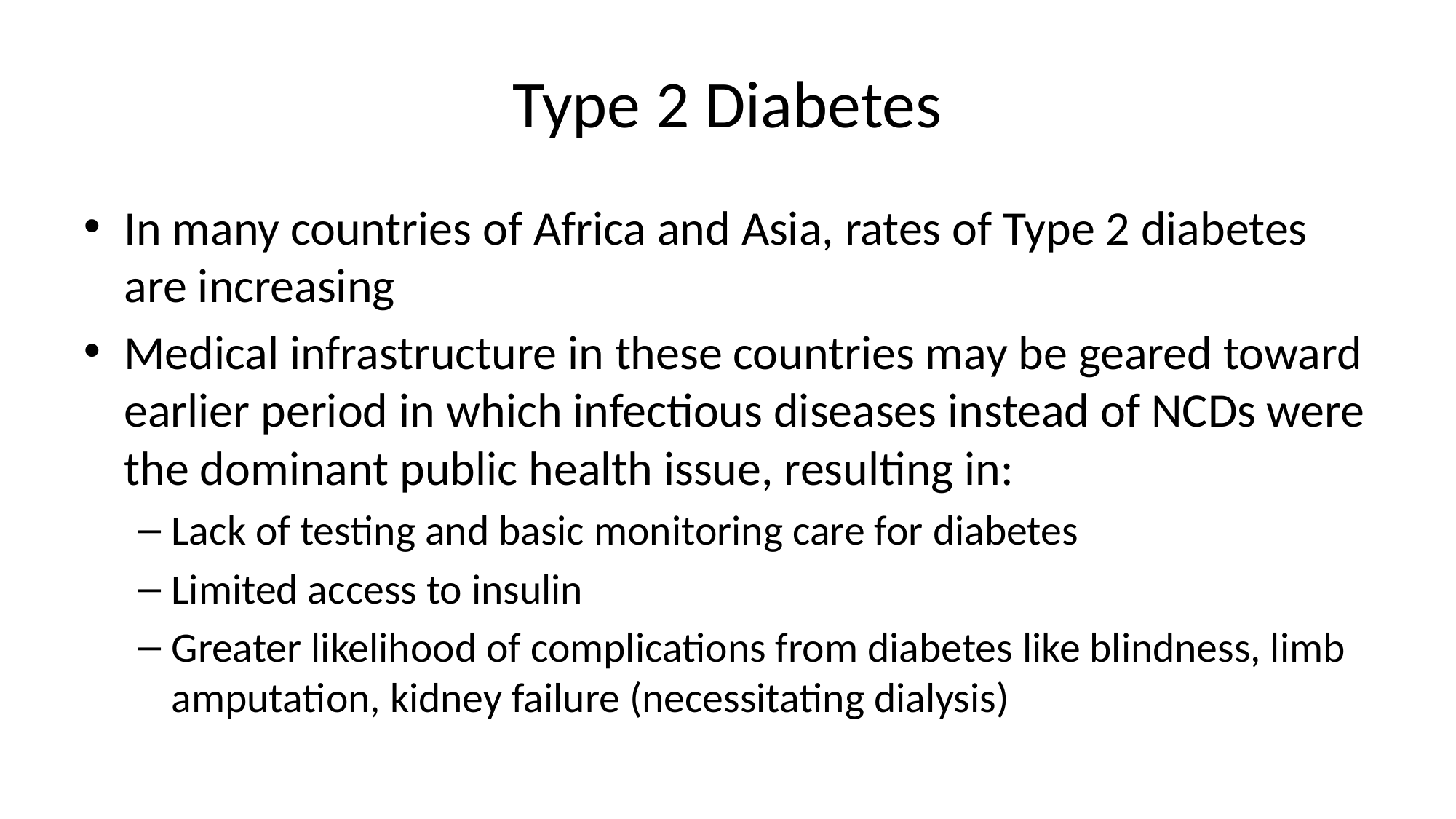

# Type 2 Diabetes
In many countries of Africa and Asia, rates of Type 2 diabetes are increasing
Medical infrastructure in these countries may be geared toward earlier period in which infectious diseases instead of NCDs were the dominant public health issue, resulting in:
Lack of testing and basic monitoring care for diabetes
Limited access to insulin
Greater likelihood of complications from diabetes like blindness, limb amputation, kidney failure (necessitating dialysis)